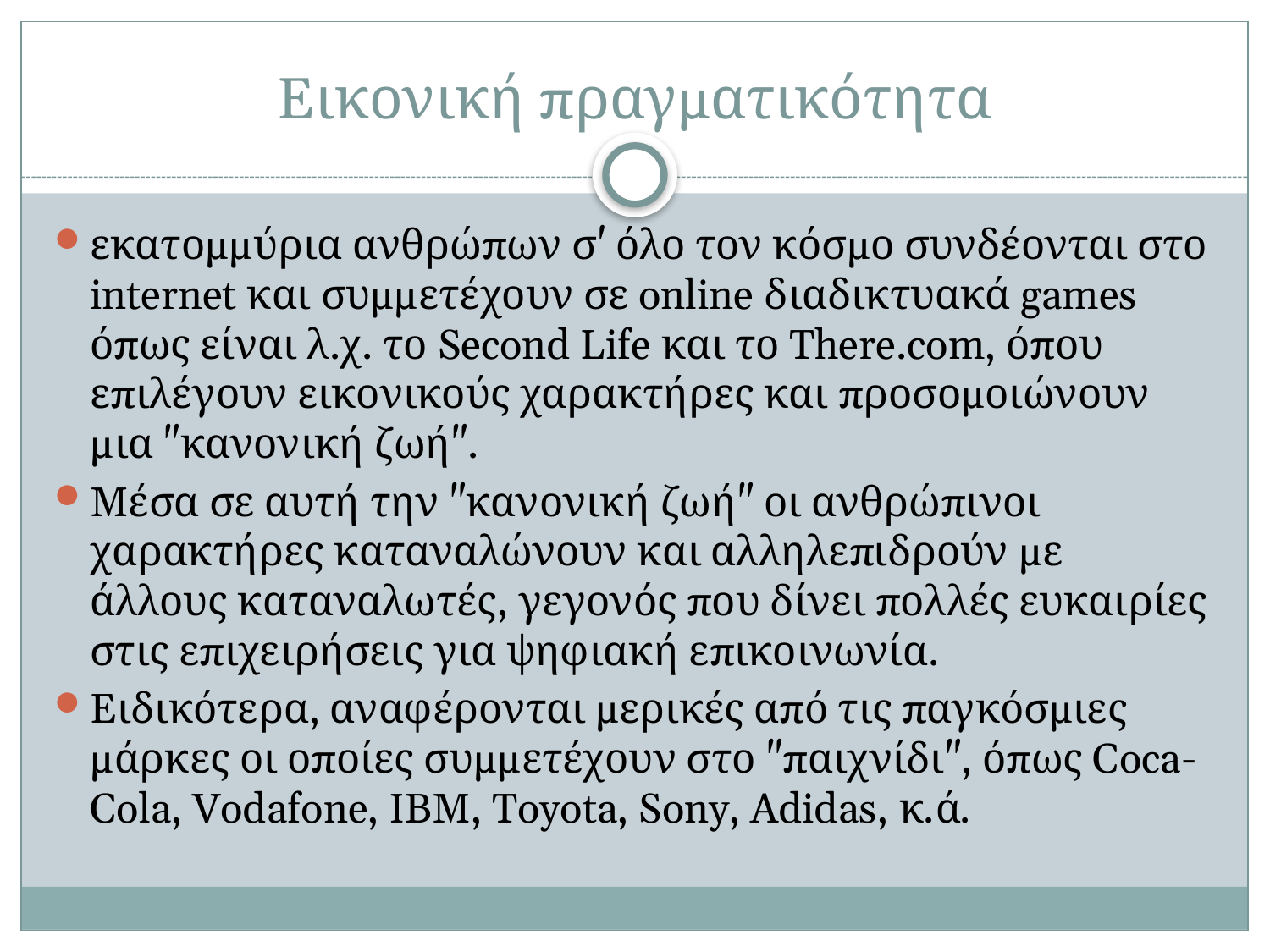

# Εικονική πραγματικότητα
εκατομμύρια ανθρώπων σ' όλο τον κόσμο συνδέονται στο internet και συμμετέχουν σε online διαδικτυακά games όπως είναι λ.χ. το Second Life και το There.com, όπου επιλέγουν εικονικούς χαρακτήρες και προσομοιώνουν μια "κανονική ζωή".
Μέσα σε αυτή την "κανονική ζωή" οι ανθρώπινοι χαρακτήρες καταναλώνουν και αλληλεπιδρούν με άλλους καταναλωτές, γεγονός που δίνει πολλές ευκαιρίες στις επιχειρήσεις για ψηφιακή επικοινωνία.
Ειδικότερα, αναφέρονται μερικές από τις παγκόσμιες μάρκες οι οποίες συμμετέχουν στο "παιχνίδι", όπως Coca-Cola, Vodafone, IBM, Toyota, Sony, Adidas, κ.ά.